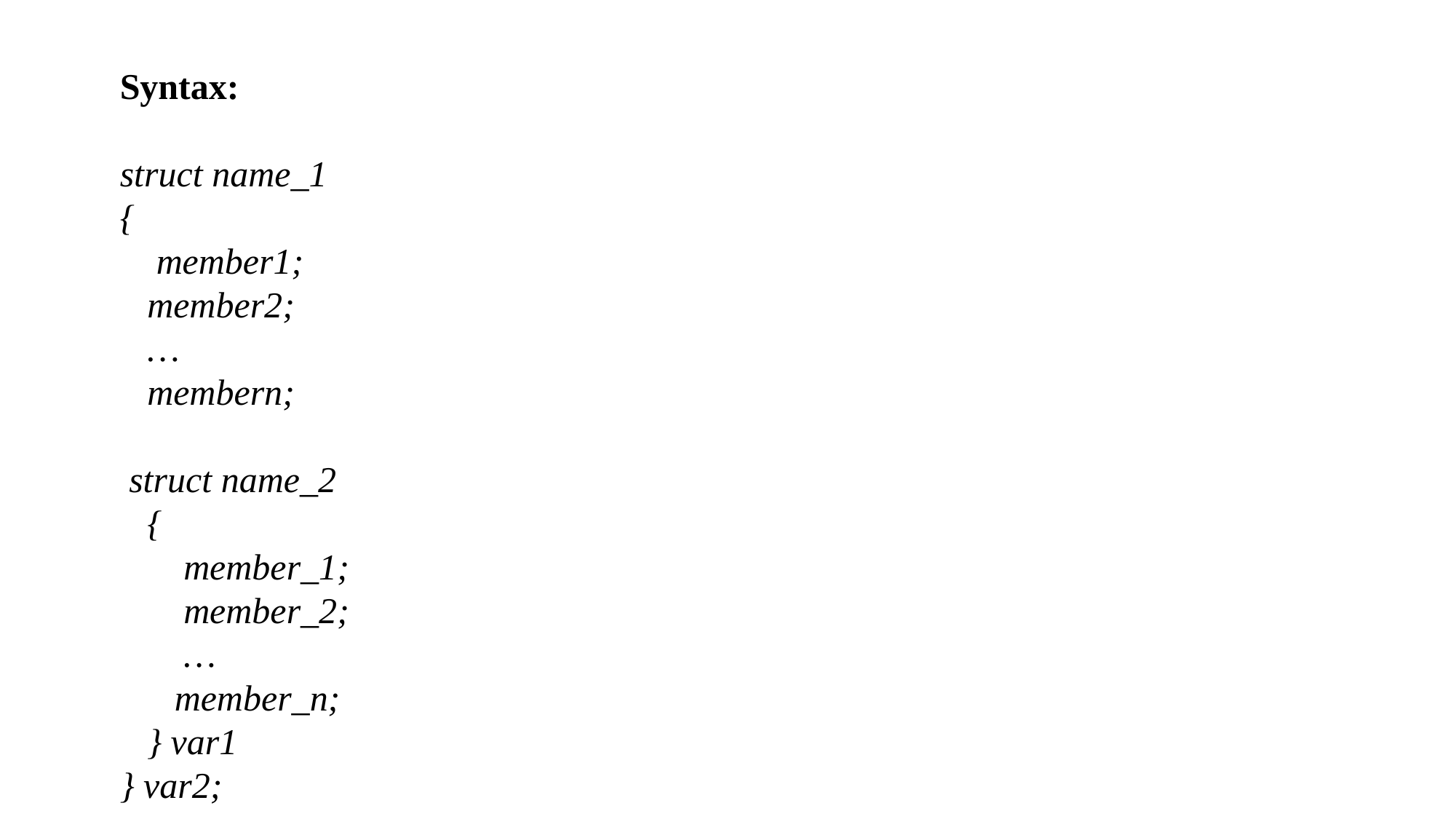

Syntax:

struct name_1
{
    member1;
   member2;
   …
   membern;

 struct name_2
   {
       member_1;
       member_2;
       …
      member_n;
   } var1
} var2;